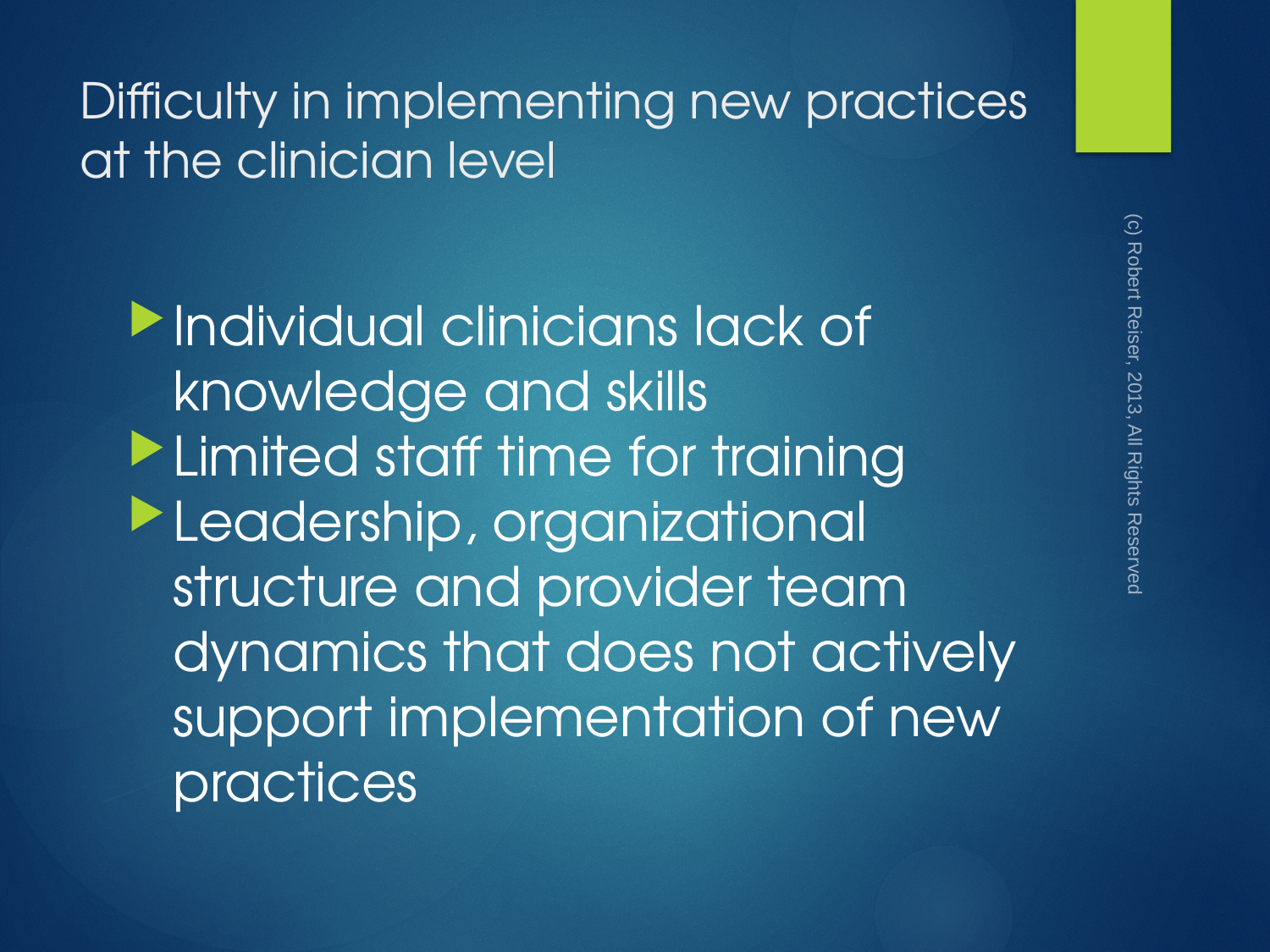

# Difficulty in implementing new practices at the clinician level
Individual clinicians lack of knowledge and skills
Limited staff time for training
Leadership, organizational structure and provider team dynamics that does not actively support implementation of new practices

(c) Robert Reiser, 2013, All Rights Reserved